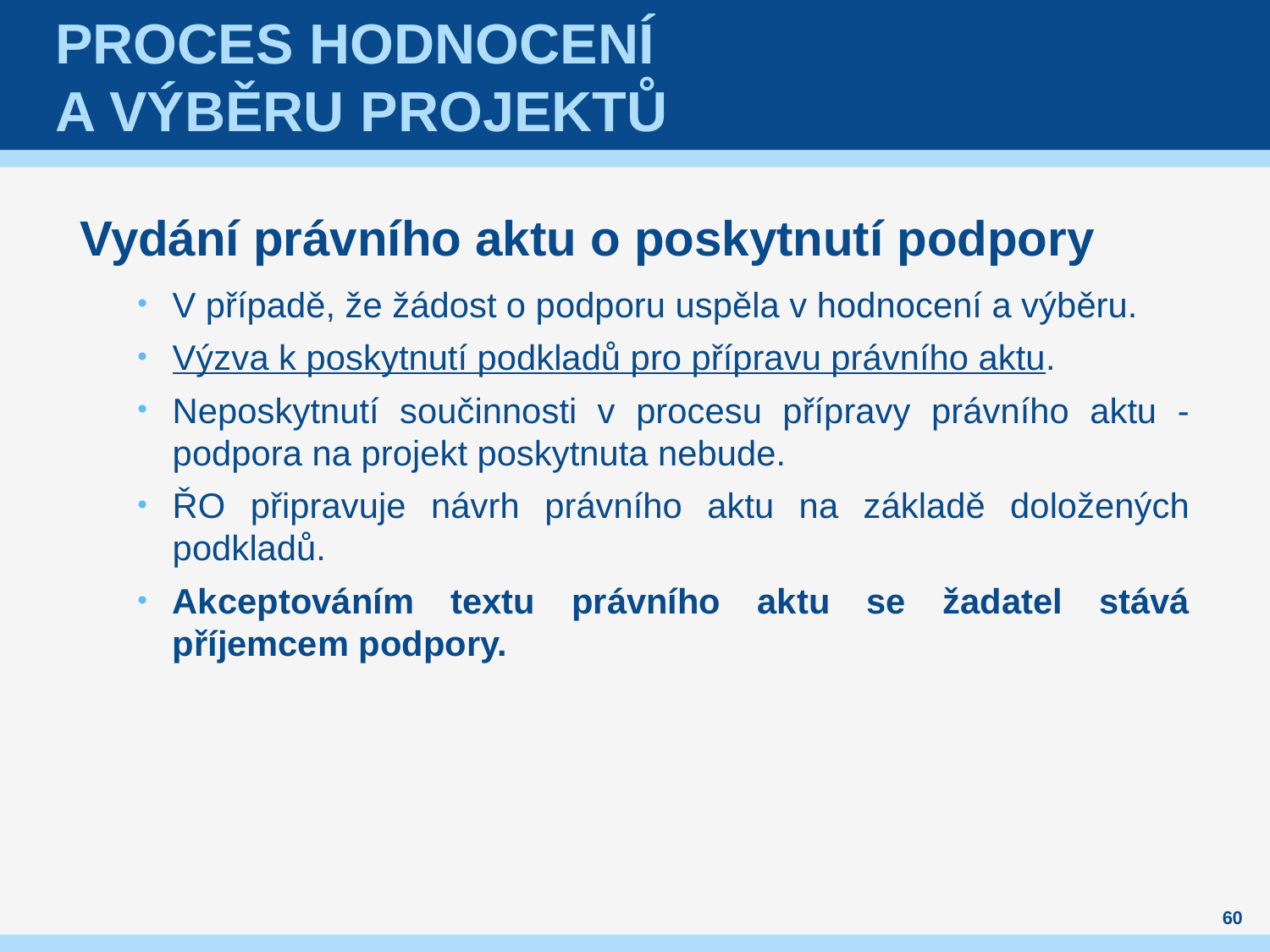

# Proces hodnocení a výběru projektů
Vydání právního aktu o poskytnutí podpory
V případě, že žádost o podporu uspěla v hodnocení a výběru.
Výzva k poskytnutí podkladů pro přípravu právního aktu.
Neposkytnutí součinnosti v procesu přípravy právního aktu - podpora na projekt poskytnuta nebude.
ŘO připravuje návrh právního aktu na základě doložených podkladů.
Akceptováním textu právního aktu se žadatel stává příjemcem podpory.

60